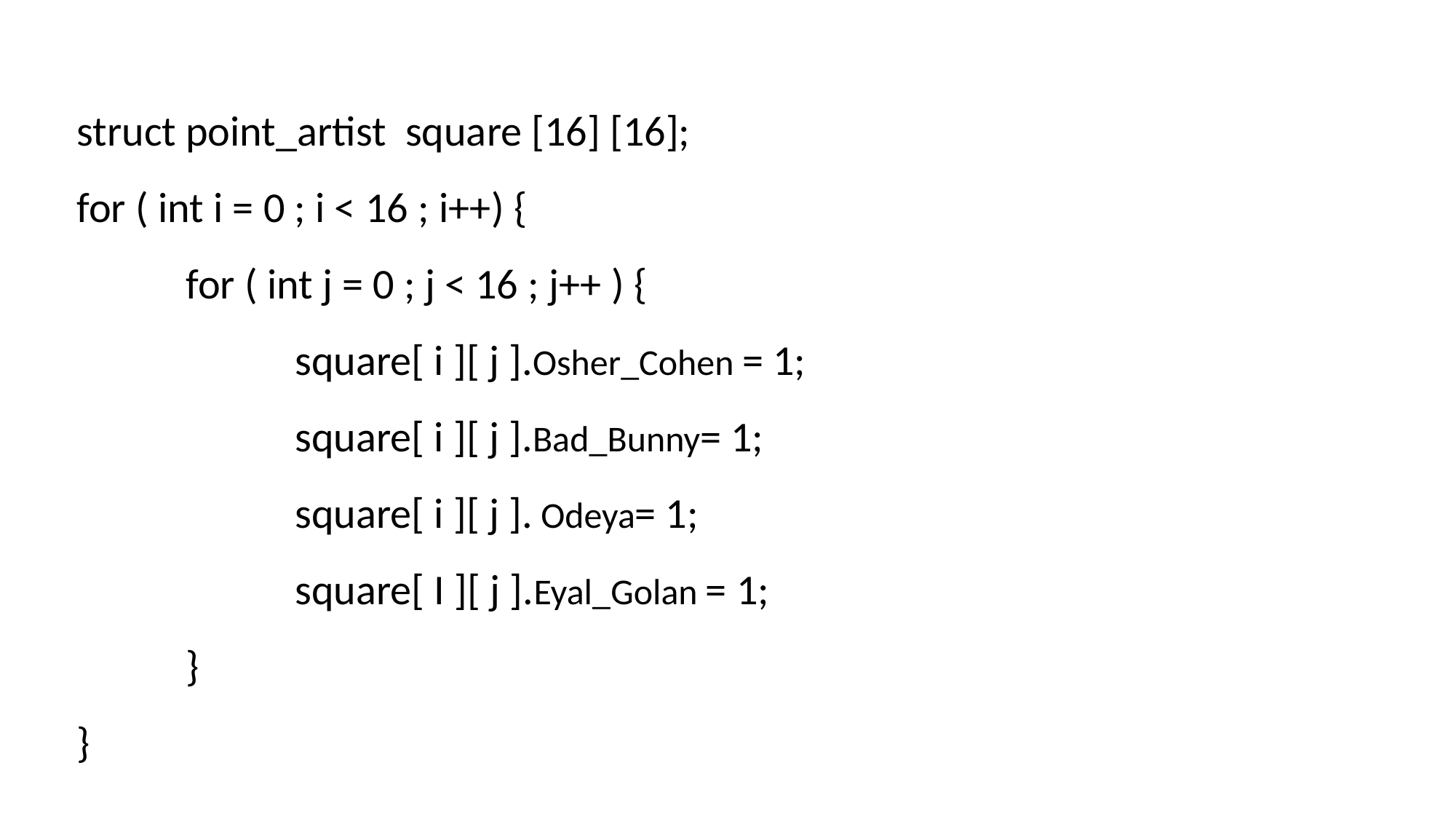

struct point_artist  square [16] [16];
for ( int i = 0 ; i < 16 ; i++) {
	for ( int j = 0 ; j < 16 ; j++ ) {
		square[ i ][ j ].Osher_Cohen = 1;
		square[ i ][ j ].Bad_Bunny= 1;
		square[ i ][ j ]. Odeya= 1;
		square[ I ][ j ].Eyal_Golan = 1;
	}
}